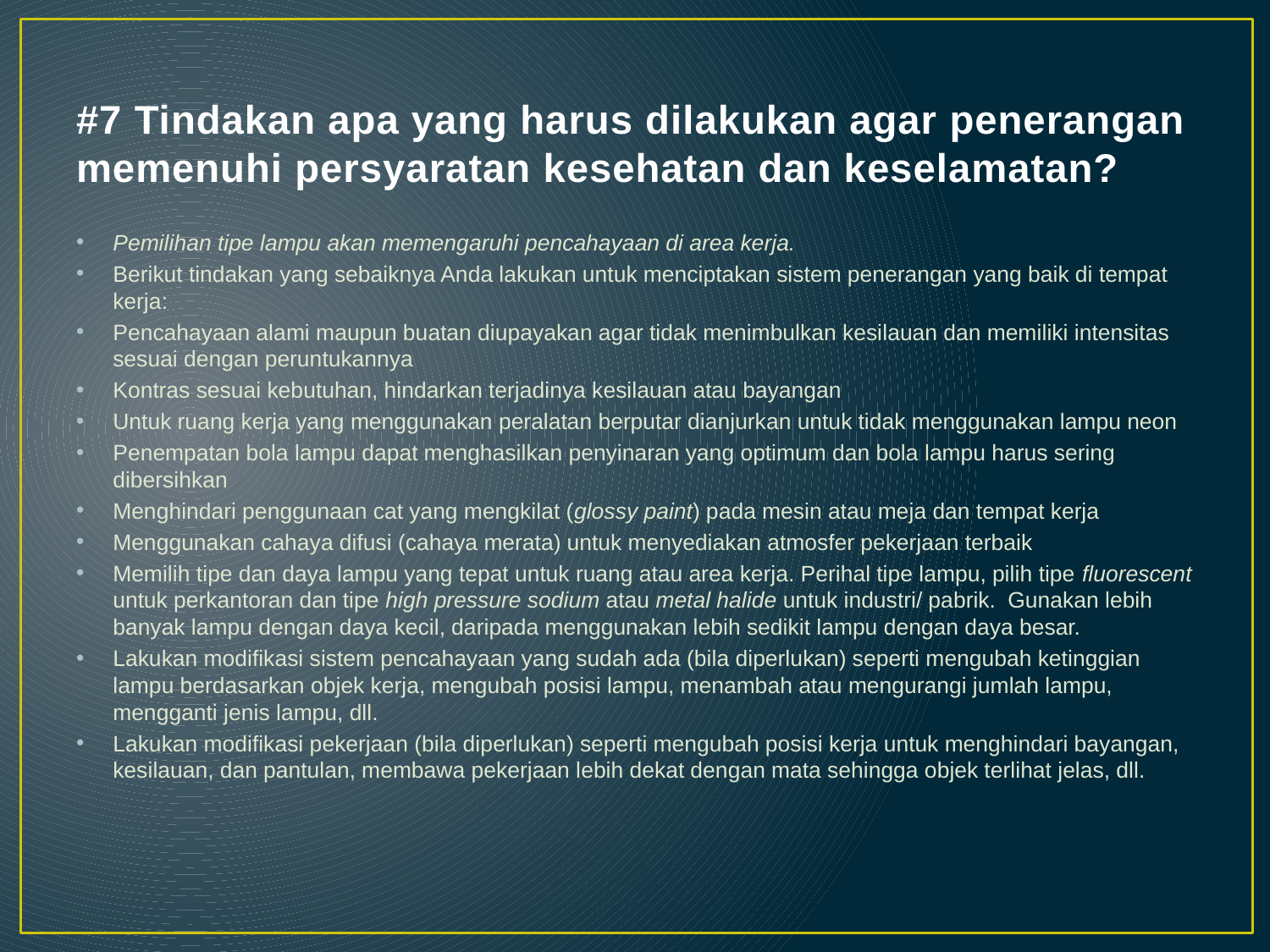

# #7 Tindakan apa yang harus dilakukan agar penerangan memenuhi persyaratan kesehatan dan keselamatan?
Pemilihan tipe lampu akan memengaruhi pencahayaan di area kerja.
Berikut tindakan yang sebaiknya Anda lakukan untuk menciptakan sistem penerangan yang baik di tempat kerja:
Pencahayaan alami maupun buatan diupayakan agar tidak menimbulkan kesilauan dan memiliki intensitas sesuai dengan peruntukannya
Kontras sesuai kebutuhan, hindarkan terjadinya kesilauan atau bayangan
Untuk ruang kerja yang menggunakan peralatan berputar dianjurkan untuk tidak menggunakan lampu neon
Penempatan bola lampu dapat menghasilkan penyinaran yang optimum dan bola lampu harus sering dibersihkan
Menghindari penggunaan cat yang mengkilat (glossy paint) pada mesin atau meja dan tempat kerja
Menggunakan cahaya difusi (cahaya merata) untuk menyediakan atmosfer pekerjaan terbaik
Memilih tipe dan daya lampu yang tepat untuk ruang atau area kerja. Perihal tipe lampu, pilih tipe fluorescent untuk perkantoran dan tipe high pressure sodium atau metal halide untuk industri/ pabrik.  Gunakan lebih banyak lampu dengan daya kecil, daripada menggunakan lebih sedikit lampu dengan daya besar.
Lakukan modifikasi sistem pencahayaan yang sudah ada (bila diperlukan) seperti mengubah ketinggian lampu berdasarkan objek kerja, mengubah posisi lampu, menambah atau mengurangi jumlah lampu, mengganti jenis lampu, dll.
Lakukan modifikasi pekerjaan (bila diperlukan) seperti mengubah posisi kerja untuk menghindari bayangan, kesilauan, dan pantulan, membawa pekerjaan lebih dekat dengan mata sehingga objek terlihat jelas, dll.